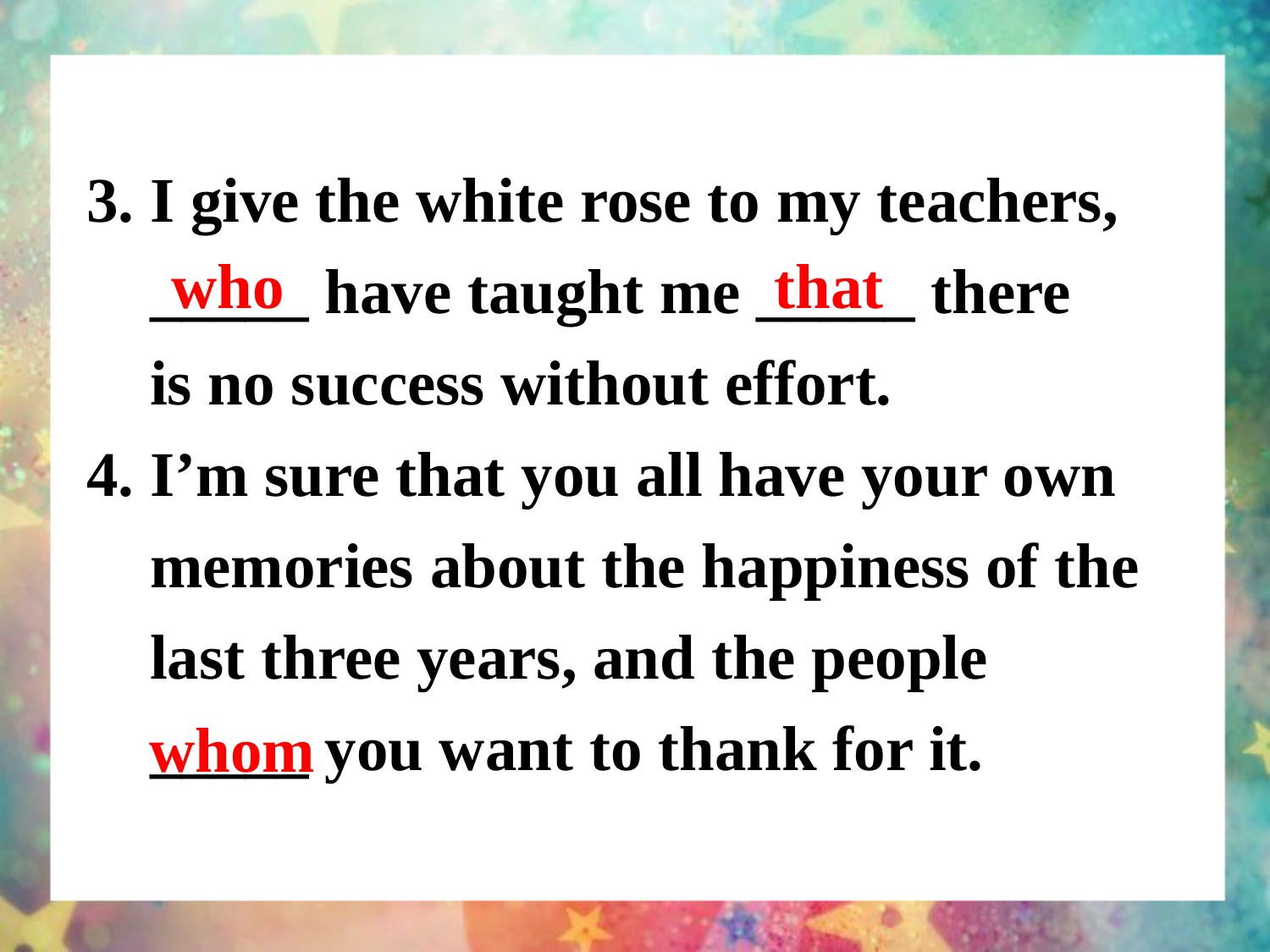

3. I give the white rose to my teachers,
    _____ have taught me _____ there
    is no success without effort.
4. I’m sure that you all have your own
    memories about the happiness of the
    last three years, and the people
    _____ you want to thank for it.
who
that
whom